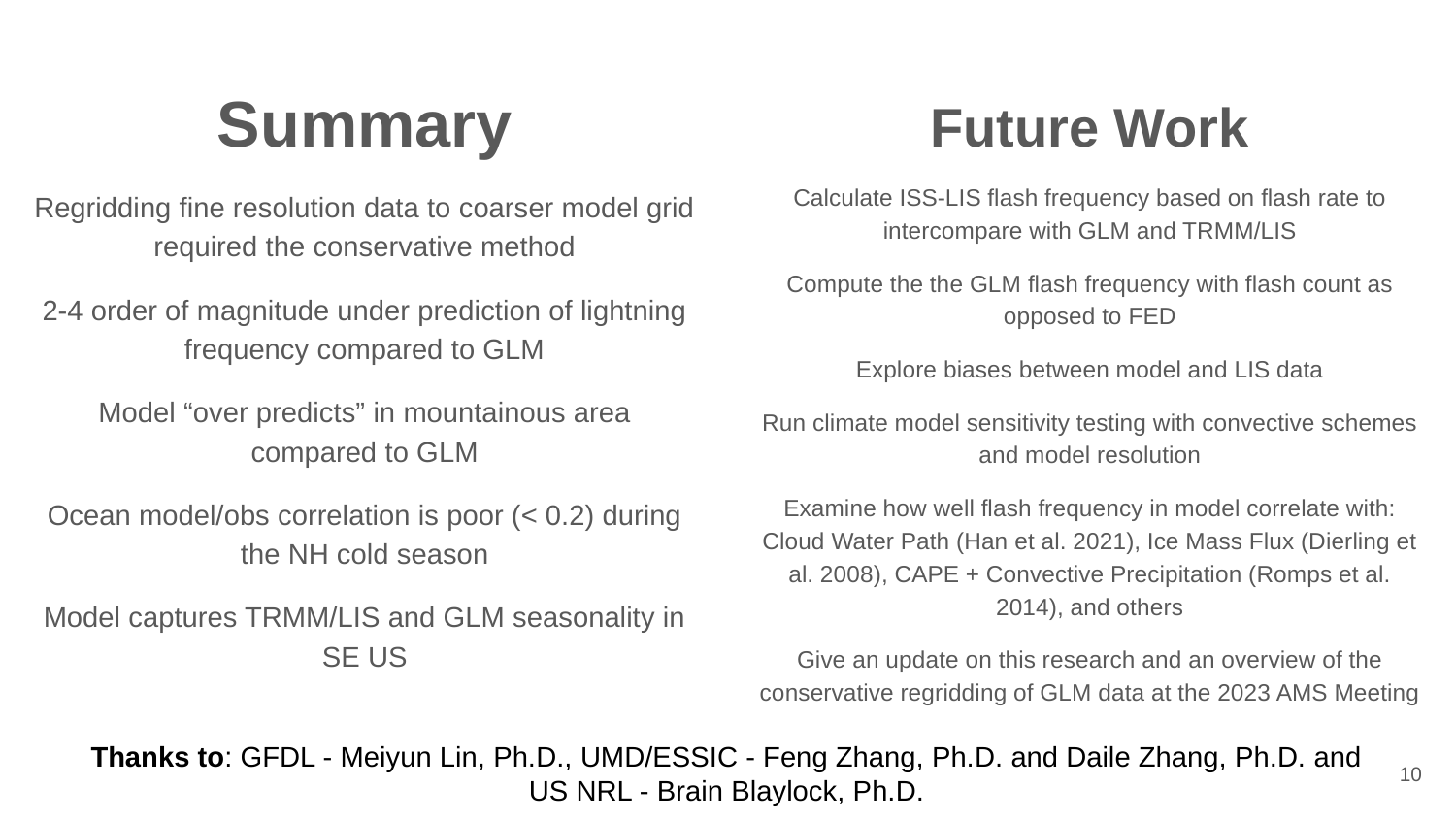

Summary
Regridding fine resolution data to coarser model grid required the conservative method
2-4 order of magnitude under prediction of lightning frequency compared to GLM
Model “over predicts” in mountainous area compared to GLM
Ocean model/obs correlation is poor (< 0.2) during the NH cold season
Model captures TRMM/LIS and GLM seasonality in SE US
Future Work
Calculate ISS-LIS flash frequency based on flash rate to intercompare with GLM and TRMM/LIS
Compute the the GLM flash frequency with flash count as opposed to FED
Explore biases between model and LIS data
Run climate model sensitivity testing with convective schemes and model resolution
Examine how well flash frequency in model correlate with: Cloud Water Path (Han et al. 2021), Ice Mass Flux (Dierling et al. 2008), CAPE + Convective Precipitation (Romps et al. 2014), and others
Give an update on this research and an overview of the conservative regridding of GLM data at the 2023 AMS Meeting
Thanks to: GFDL - Meiyun Lin, Ph.D., UMD/ESSIC - Feng Zhang, Ph.D. and Daile Zhang, Ph.D. and US NRL - Brain Blaylock, Ph.D.
10